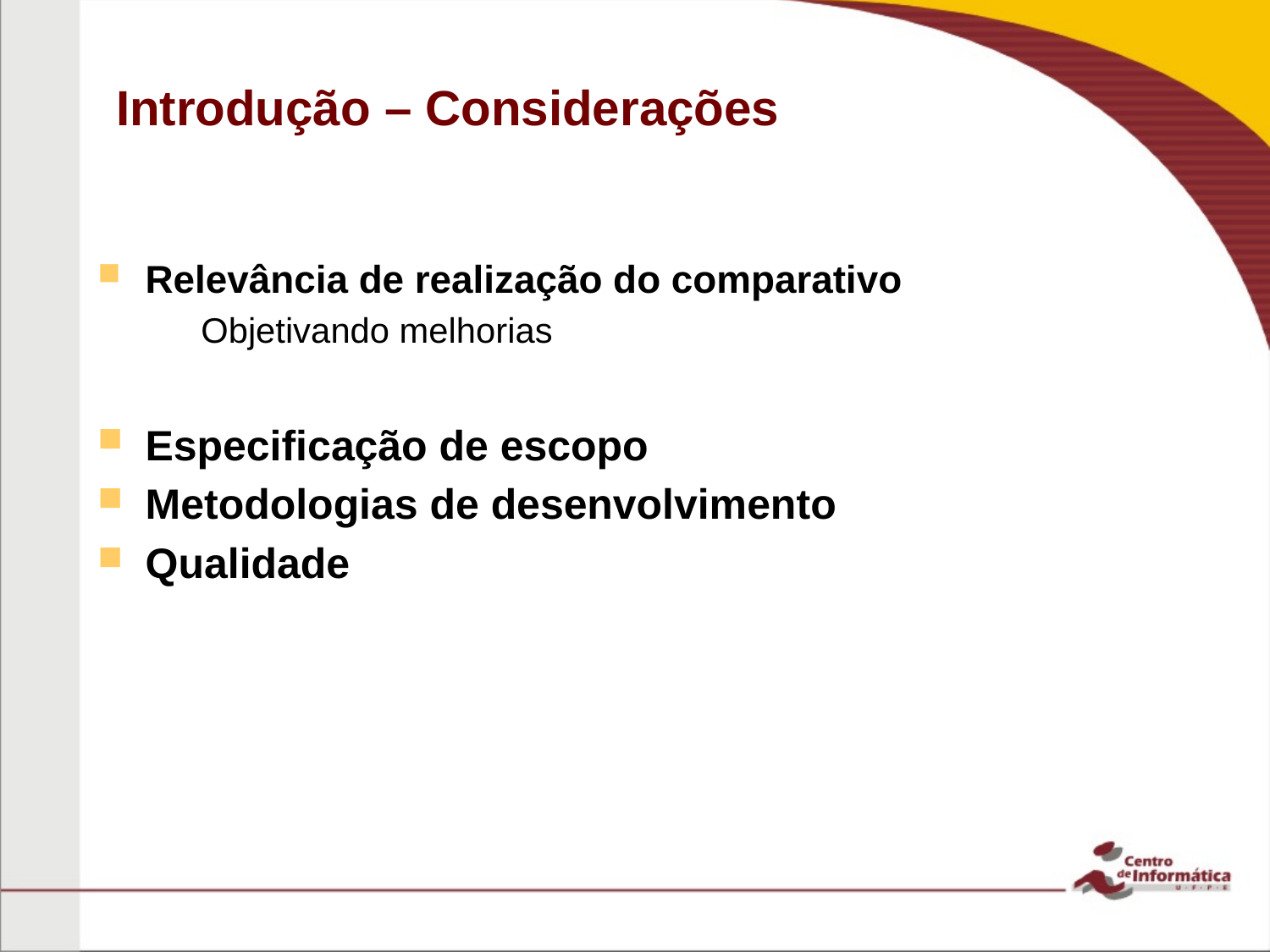

# Introdução – Considerações

Relevância de realização do comparativo
Objetivando melhorias

Especificação de escopo
Metodologias de desenvolvimento
Qualidade